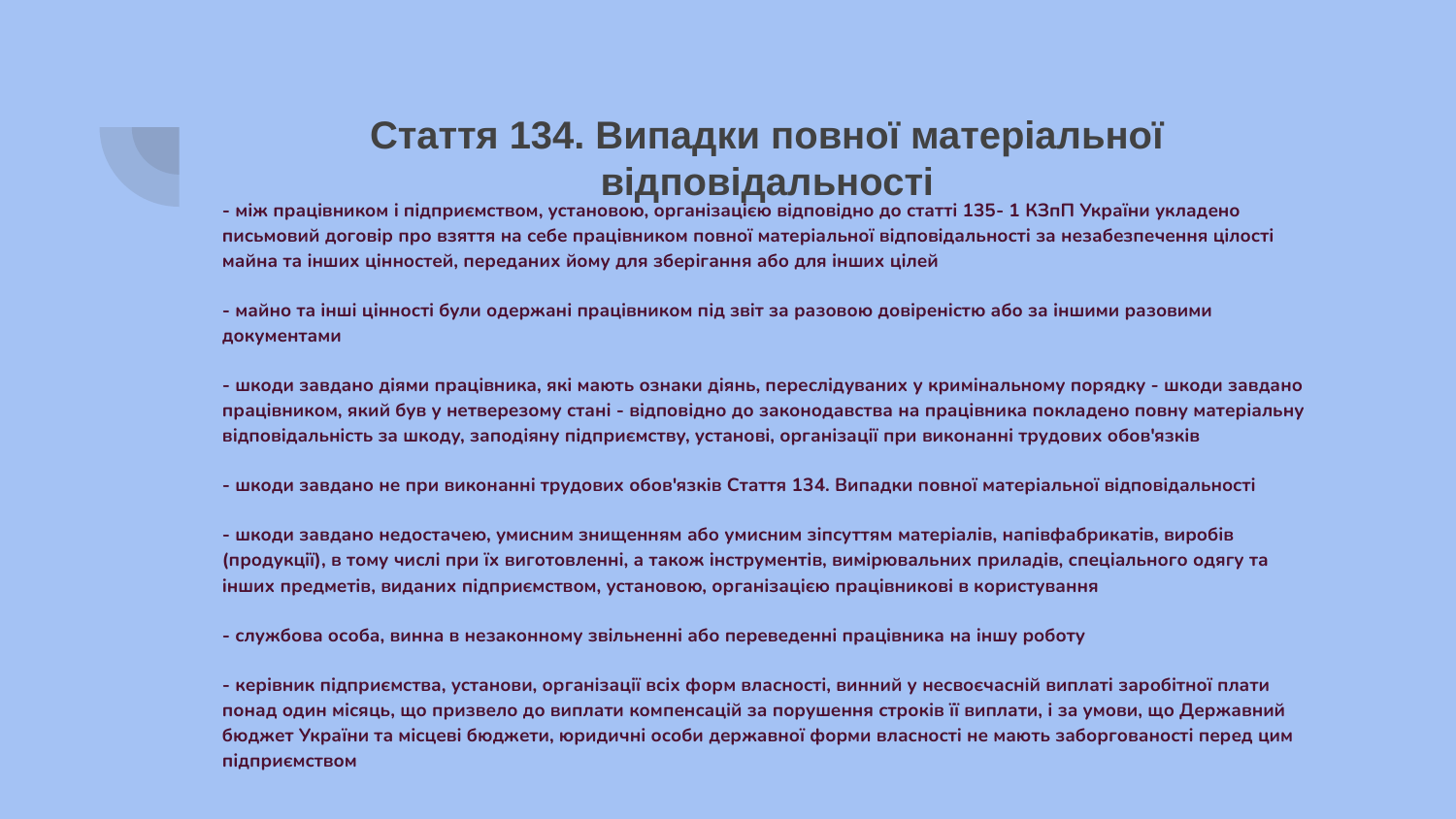

# Стаття 134. Випадки повної матеріальної відповідальності
- між працівником і підприємством, установою, організацією відповідно до статті 135- 1 КЗпП України укладено письмовий договір про взяття на себе працівником повної матеріальної відповідальності за незабезпечення цілості майна та інших цінностей, переданих йому для зберігання або для інших цілей
- майно та інші цінності були одержані працівником під звіт за разовою довіреністю або за іншими разовими документами
- шкоди завдано діями працівника, які мають ознаки діянь, переслідуваних у кримінальному порядку - шкоди завдано працівником, який був у нетверезому стані - відповідно до законодавства на працівника покладено повну матеріальну відповідальність за шкоду, заподіяну підприємству, установі, організації при виконанні трудових обов'язків
- шкоди завдано не при виконанні трудових обов'язків Стаття 134. Випадки повної матеріальної відповідальності
- шкоди завдано недостачею, умисним знищенням або умисним зіпсуттям матеріалів, напівфабрикатів, виробів (продукції), в тому числі при їх виготовленні, а також інструментів, вимірювальних приладів, спеціального одягу та інших предметів, виданих підприємством, установою, організацією працівникові в користування
- службова особа, винна в незаконному звільненні або переведенні працівника на іншу роботу
- керівник підприємства, установи, організації всіх форм власності, винний у несвоєчасній виплаті заробітної плати понад один місяць, що призвело до виплати компенсацій за порушення строків її виплати, і за умови, що Державний бюджет України та місцеві бюджети, юридичні особи державної форми власності не мають заборгованості перед цим підприємством